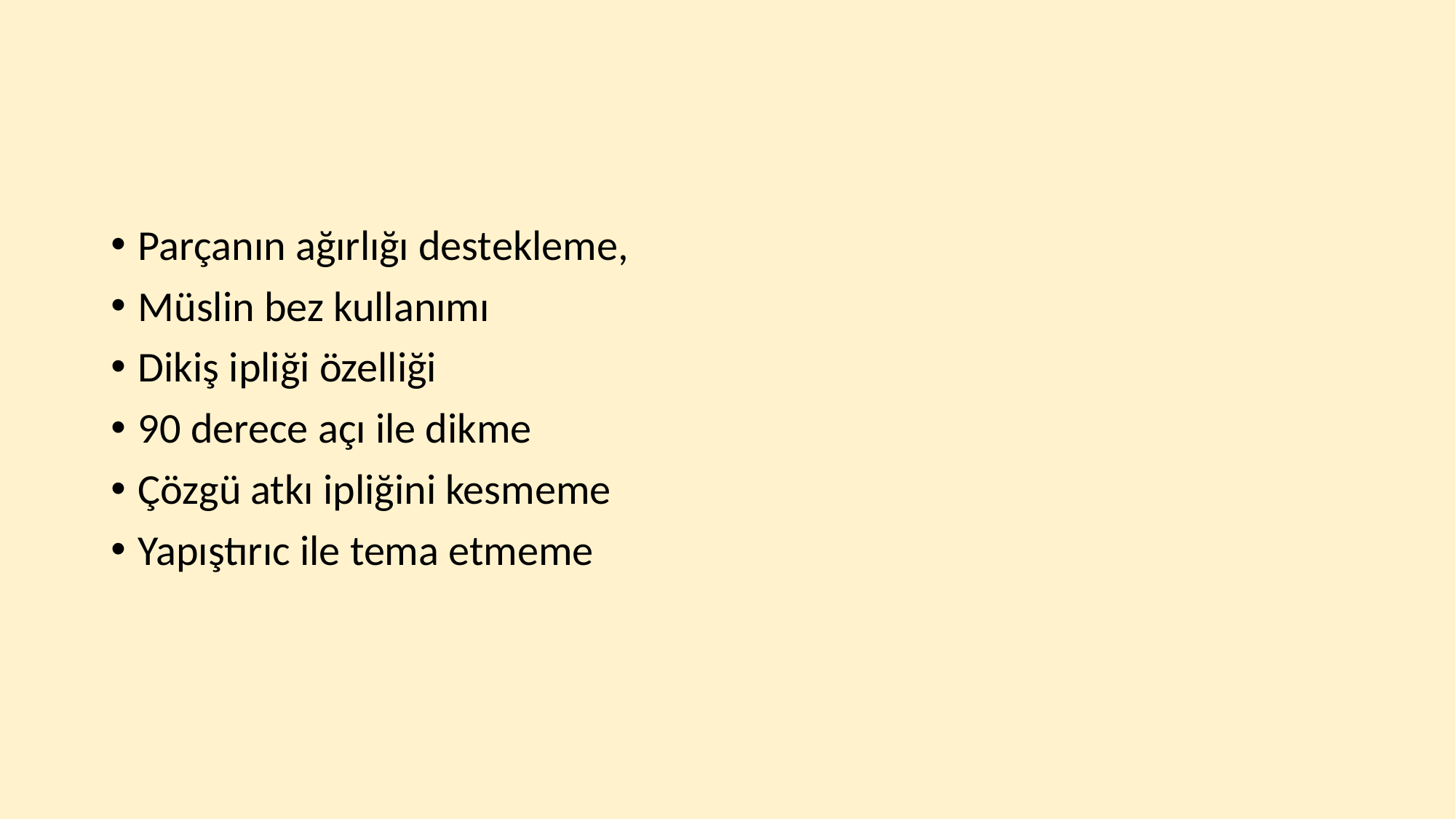

#
Parçanın ağırlığı destekleme,
Müslin bez kullanımı
Dikiş ipliği özelliği
90 derece açı ile dikme
Çözgü atkı ipliğini kesmeme
Yapıştırıc ile tema etmeme